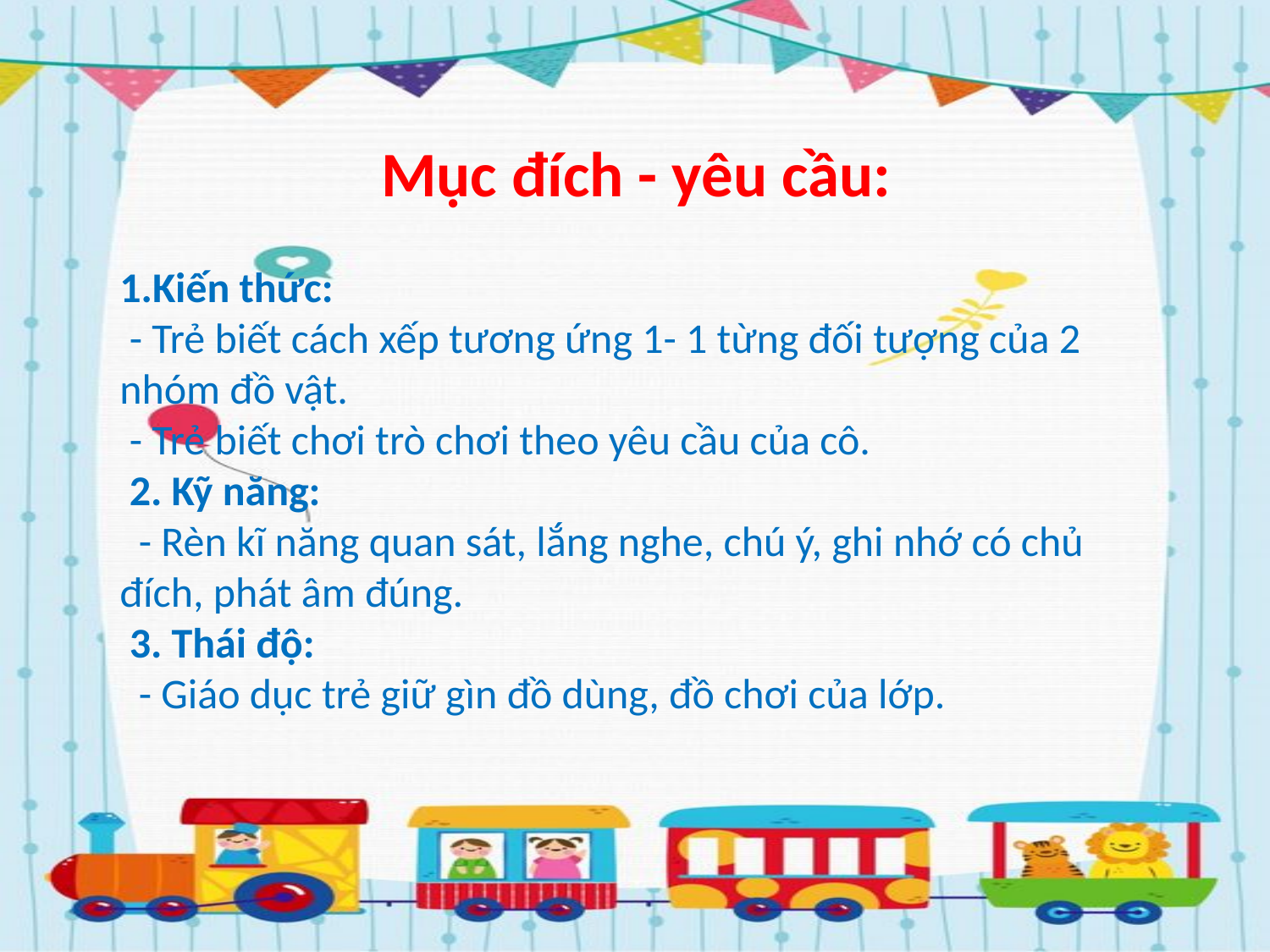

Mục đích - yêu cầu:

1.Kiến thức:
 - Trẻ biết cách xếp tương ứng 1- 1 từng đối tượng của 2 nhóm đồ vật.
 - Trẻ biết chơi trò chơi theo yêu cầu của cô.
 2. Kỹ năng:
  - Rèn kĩ năng quan sát, lắng nghe, chú ý, ghi nhớ có chủ đích, phát âm đúng.
 3. Thái độ:
  - Giáo dục trẻ giữ gìn đồ dùng, đồ chơi của lớp.